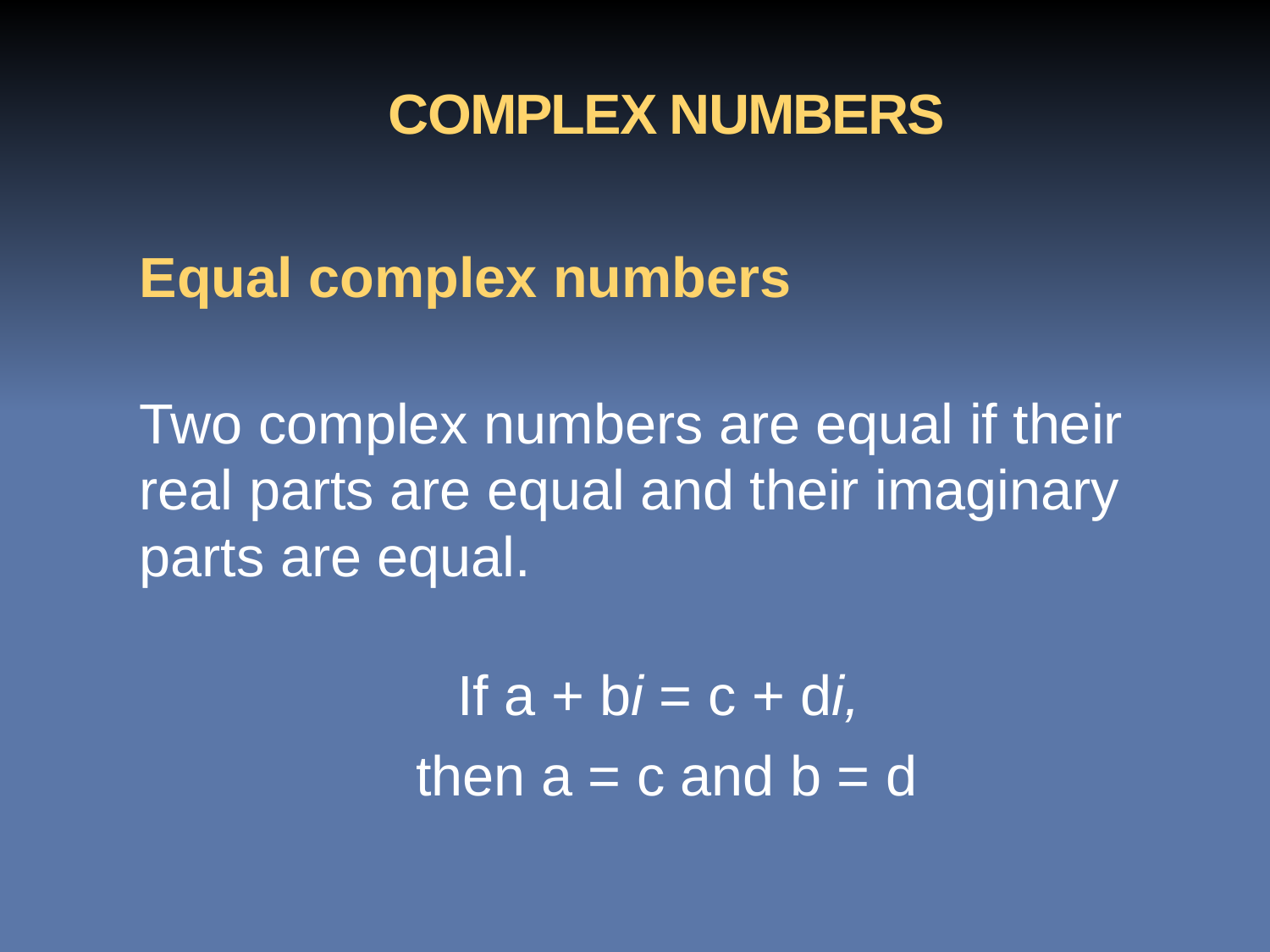

# COMPLEX NUMBERS
Equal complex numbers

Two complex numbers are equal if their
real parts are equal and their imaginary
parts are equal.

If a + bi = c + di,
then a = c and b = d